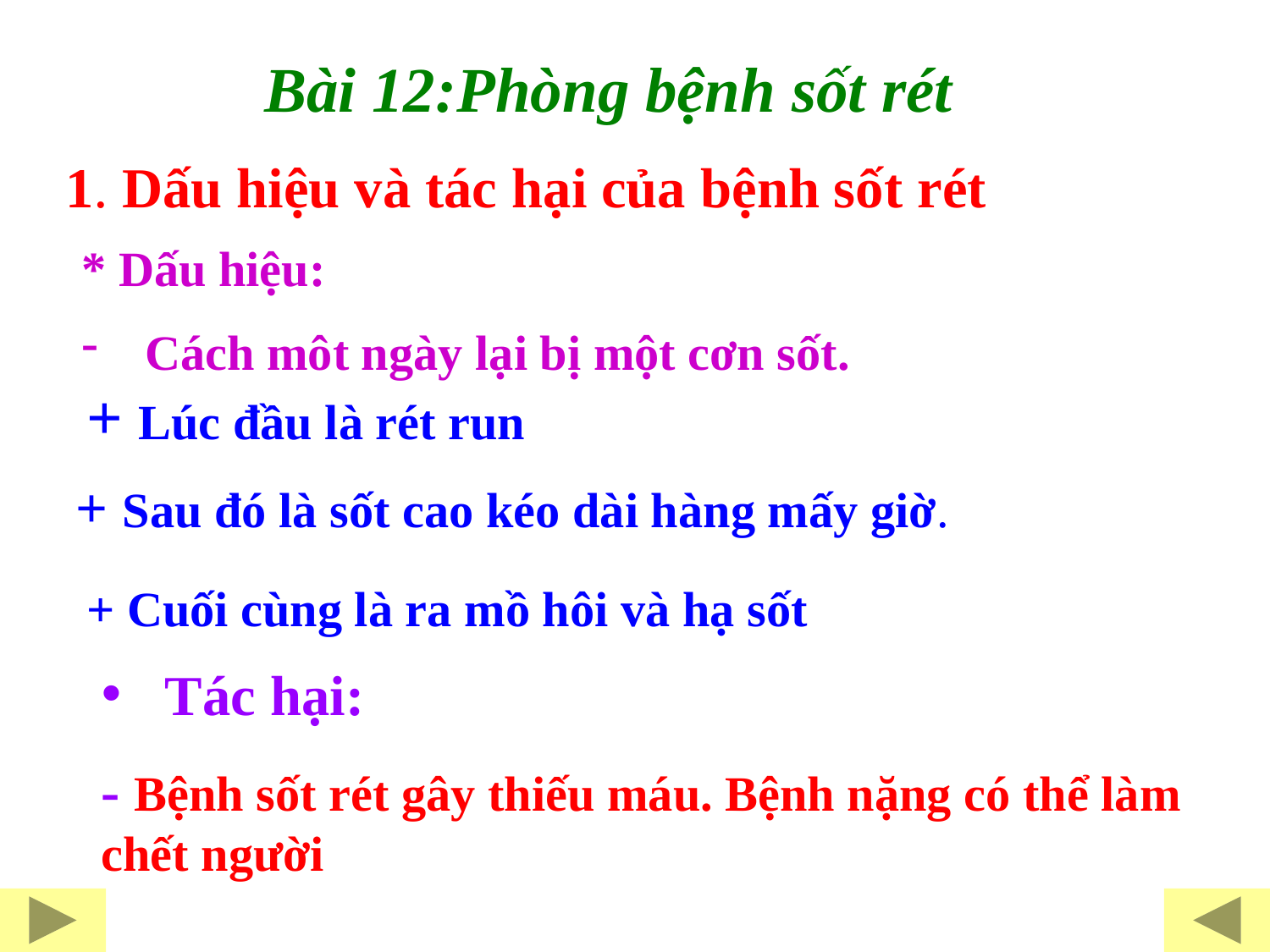

Bài 12:Phòng bệnh sốt rét
1. Dấu hiệu và tác hại của bệnh sốt rét
* Dấu hiệu:
Cách môt ngày lại bị một cơn sốt.
+ Lúc đầu là rét run
+ Sau đó là sốt cao kéo dài hàng mấy giờ.
+ Cuối cùng là ra mồ hôi và hạ sốt
Tác hại:
- Bệnh sốt rét gây thiếu máu. Bệnh nặng có thể làm chết người